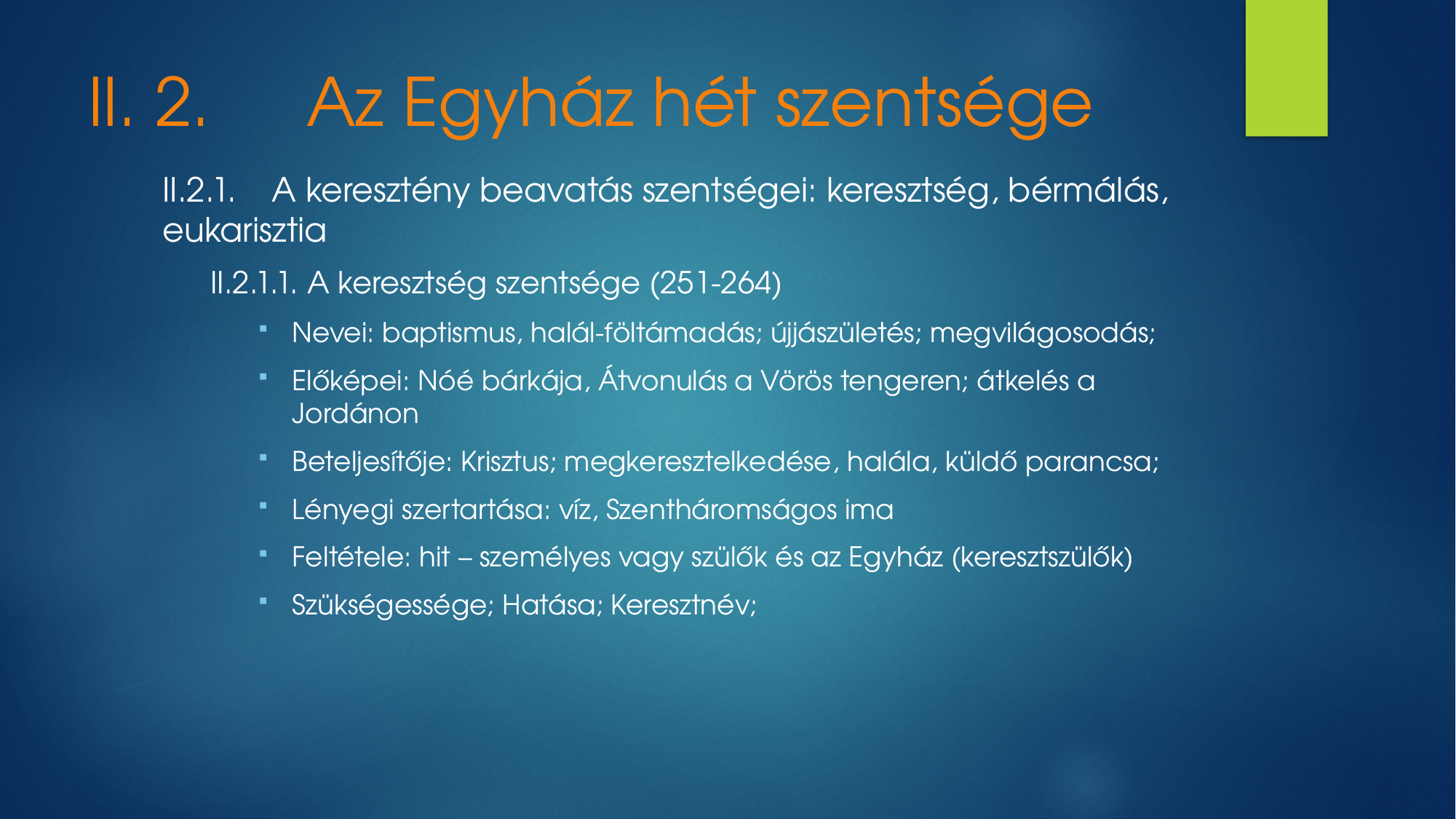

# II. 2.	Az Egyház hét szentsége
II.2.1.	A keresztény beavatás szentségei: keresztség, bérmálás, eukarisztia
II.2.1.1. A keresztség szentsége (251-264)
Nevei: baptismus, halál-föltámadás; újjászületés; megvilágosodás;
Előképei: Nóé bárkája, Átvonulás a Vörös tengeren; átkelés a Jordánon
Beteljesítője: Krisztus; megkeresztelkedése, halála, küldő parancsa;
Lényegi szertartása: víz, Szentháromságos ima
Feltétele: hit – személyes vagy szülők és az Egyház (keresztszülők)
Szükségessége; Hatása; Keresztnév;